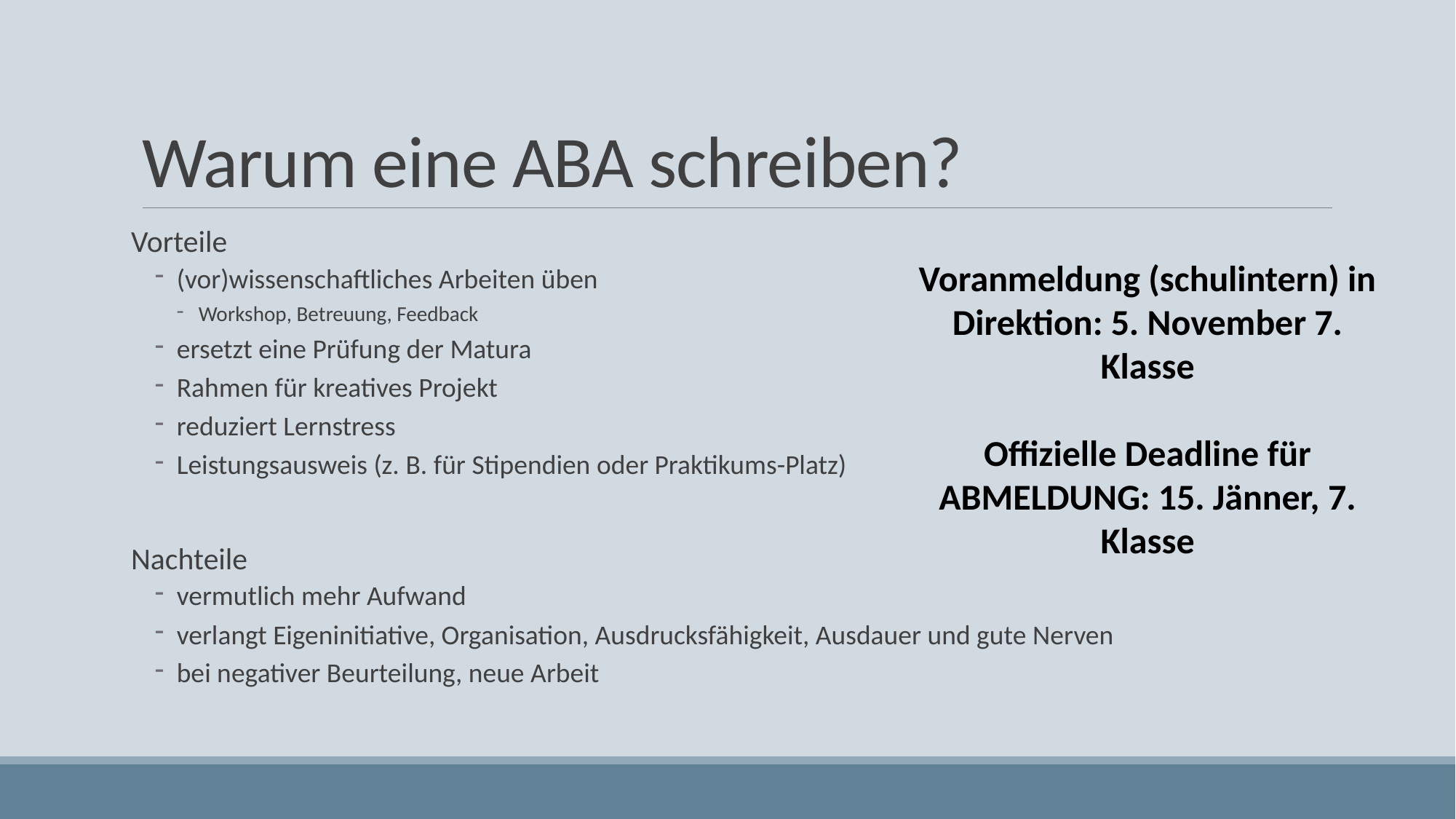

# Warum eine ABA schreiben?
Vorteile
(vor)wissenschaftliches Arbeiten üben
Workshop, Betreuung, Feedback
ersetzt eine Prüfung der Matura
Rahmen für kreatives Projekt
reduziert Lernstress
Leistungsausweis (z. B. für Stipendien oder Praktikums-Platz)

Nachteile
vermutlich mehr Aufwand
verlangt Eigeninitiative, Organisation, Ausdrucksfähigkeit, Ausdauer und gute Nerven
bei negativer Beurteilung, neue Arbeit

Voranmeldung (schulintern) in Direktion: 5. November 7. Klasse

Offizielle Deadline für ABMELDUNG: 15. Jänner, 7. Klasse